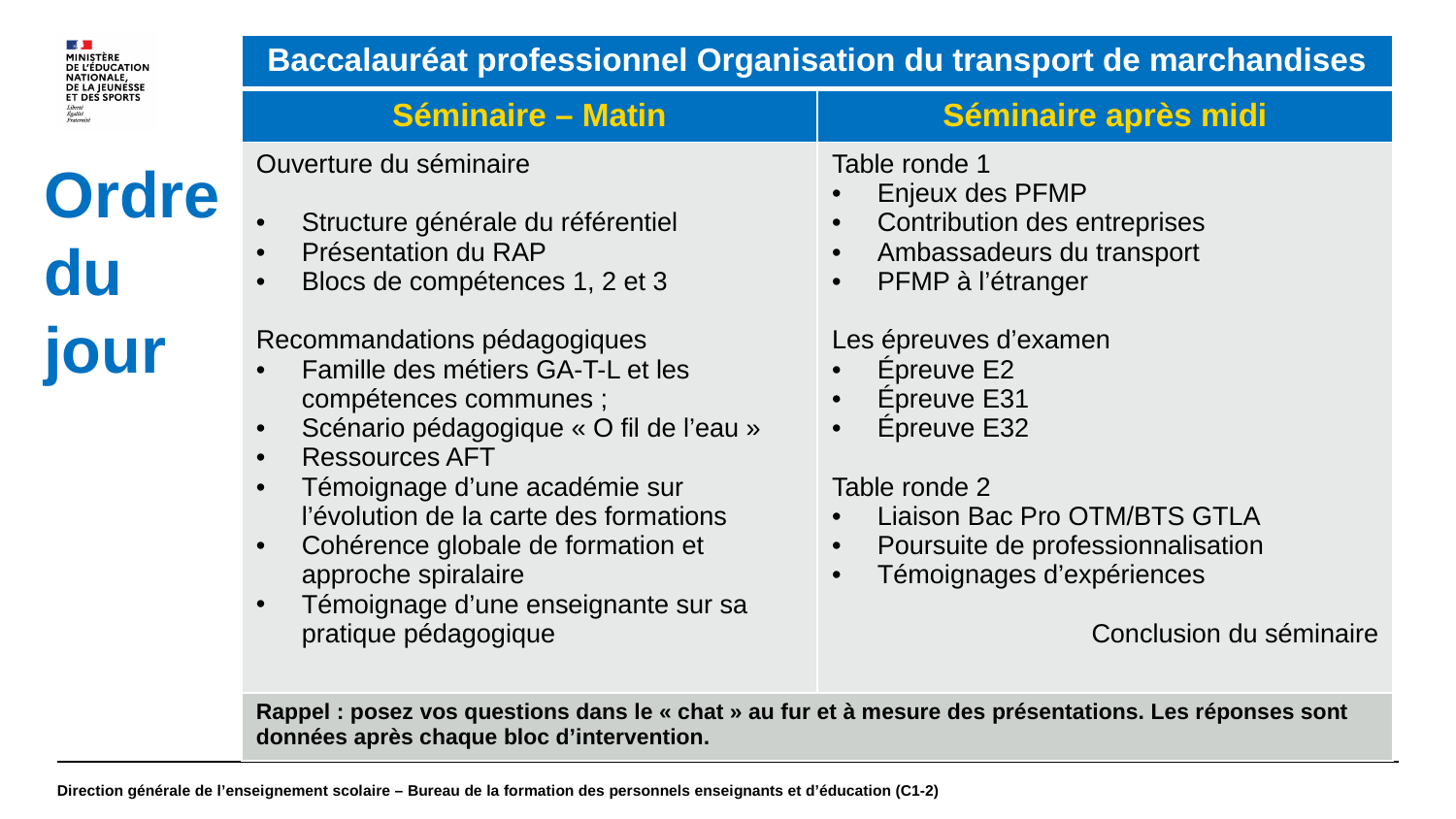

| Baccalauréat professionnel Organisation du transport de marchandises |  |
| --- | --- |
| Séminaire – Matin | Séminaire après midi |
| Ouverture du séminaire Structure générale du référentiel Présentation du RAP Blocs de compétences 1, 2 et 3 Recommandations pédagogiques  Famille des métiers GA-T-L et les compétences communes ; Scénario pédagogique « O fil de l’eau » Ressources AFT  Témoignage d’une académie sur l’évolution de la carte des formations Cohérence globale de formation et approche spiralaire Témoignage d’une enseignante sur sa pratique pédagogique | Table ronde 1 Enjeux des PFMP Contribution des entreprises Ambassadeurs du transport PFMP à l’étranger Les épreuves d’examen Épreuve E2 Épreuve E31 Épreuve E32 Table ronde 2 Liaison Bac Pro OTM/BTS GTLA Poursuite de professionnalisation Témoignages d’expériences Conclusion du séminaire |
| Rappel : posez vos questions dans le « chat » au fur et à mesure des présentations. Les réponses sont données après chaque bloc d’intervention. |  |

Ordre
du
jour
Direction générale de l’enseignement scolaire – Bureau de la formation des personnels enseignants et d’éducation (C1-2)